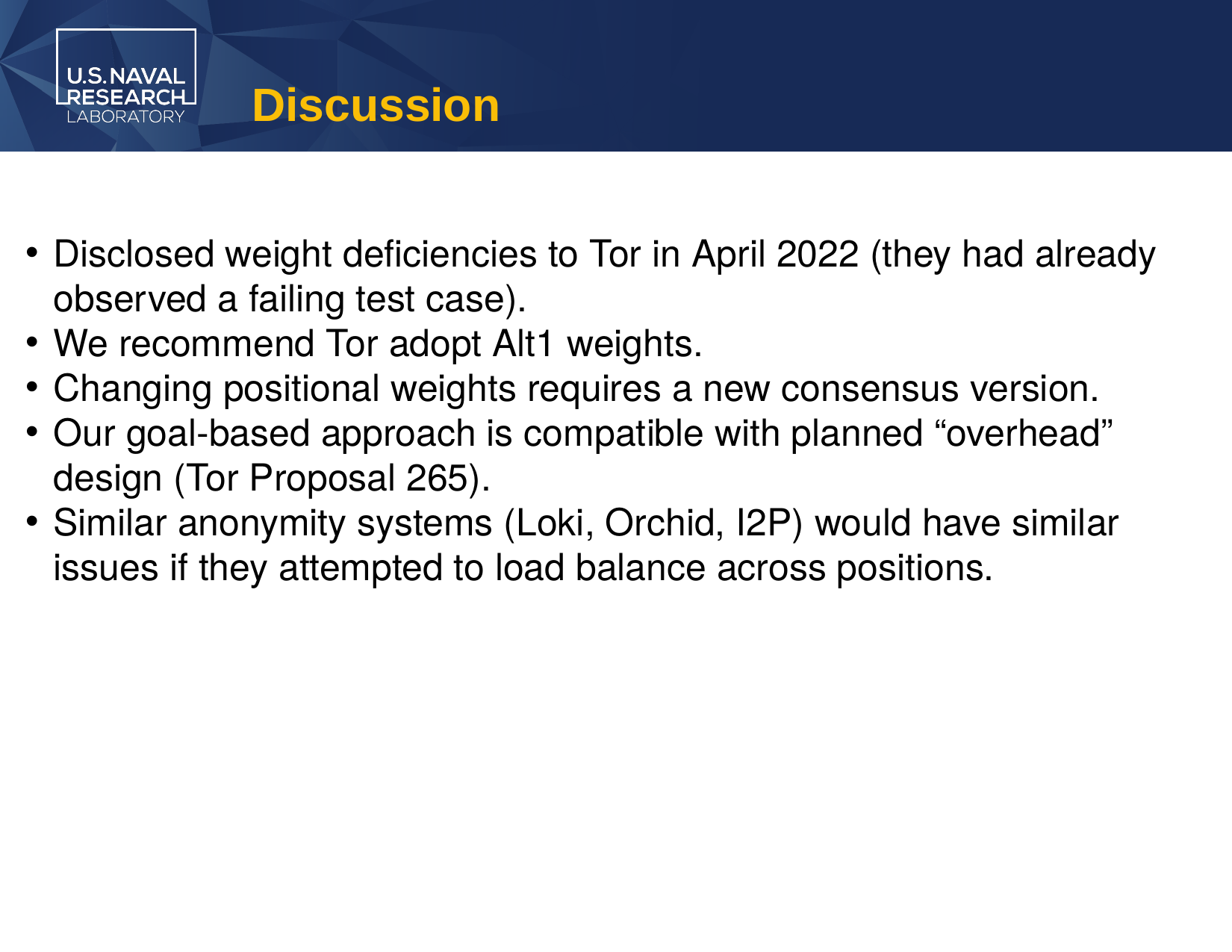

# Discussion
Disclosed weight deficiencies to Tor in April 2022 (they had already observed a failing test case).
We recommend Tor adopt Alt1 weights.
Changing positional weights requires a new consensus version.
Our goal-based approach is compatible with planned “overhead” design (Tor Proposal 265).
Similar anonymity systems (Loki, Orchid, I2P) would have similar issues if they attempted to load balance across positions.
16